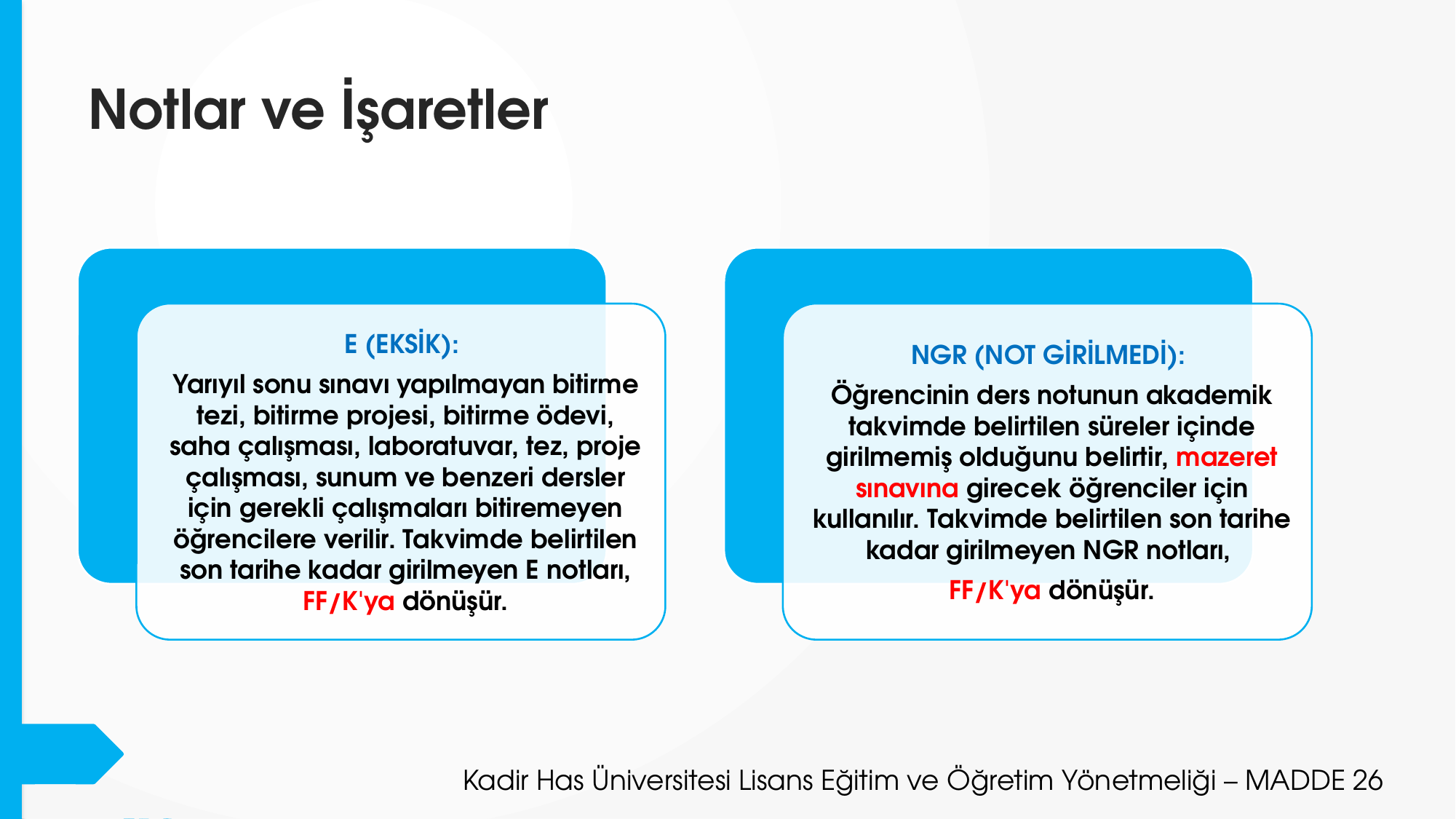

Notlar ve İşaretler

E (EKSİK):
Yarıyıl sonu sınavı yapılmayan bitirme tezi, bitirme projesi, bitirme ödevi, saha çalışması, laboratuvar, tez, proje çalışması, sunum ve benzeri dersler için gerekli çalışmaları bitiremeyen öğrencilere verilir. Takvimde belirtilen son tarihe kadar girilmeyen E notları, FF/K'ya dönüşür.
NGR (NOT GİRİLMEDİ):
Öğrencinin ders notunun akademik takvimde belirtilen süreler içinde girilmemiş olduğunu belirtir, mazeret sınavına girecek öğrenciler için kullanılır. Takvimde belirtilen son tarihe kadar girilmeyen NGR notları,
FF/K'ya dönüşür.

Kadir Has Üniversitesi Lisans Eğitim ve Öğretim Yönetmeliği – MADDE 26